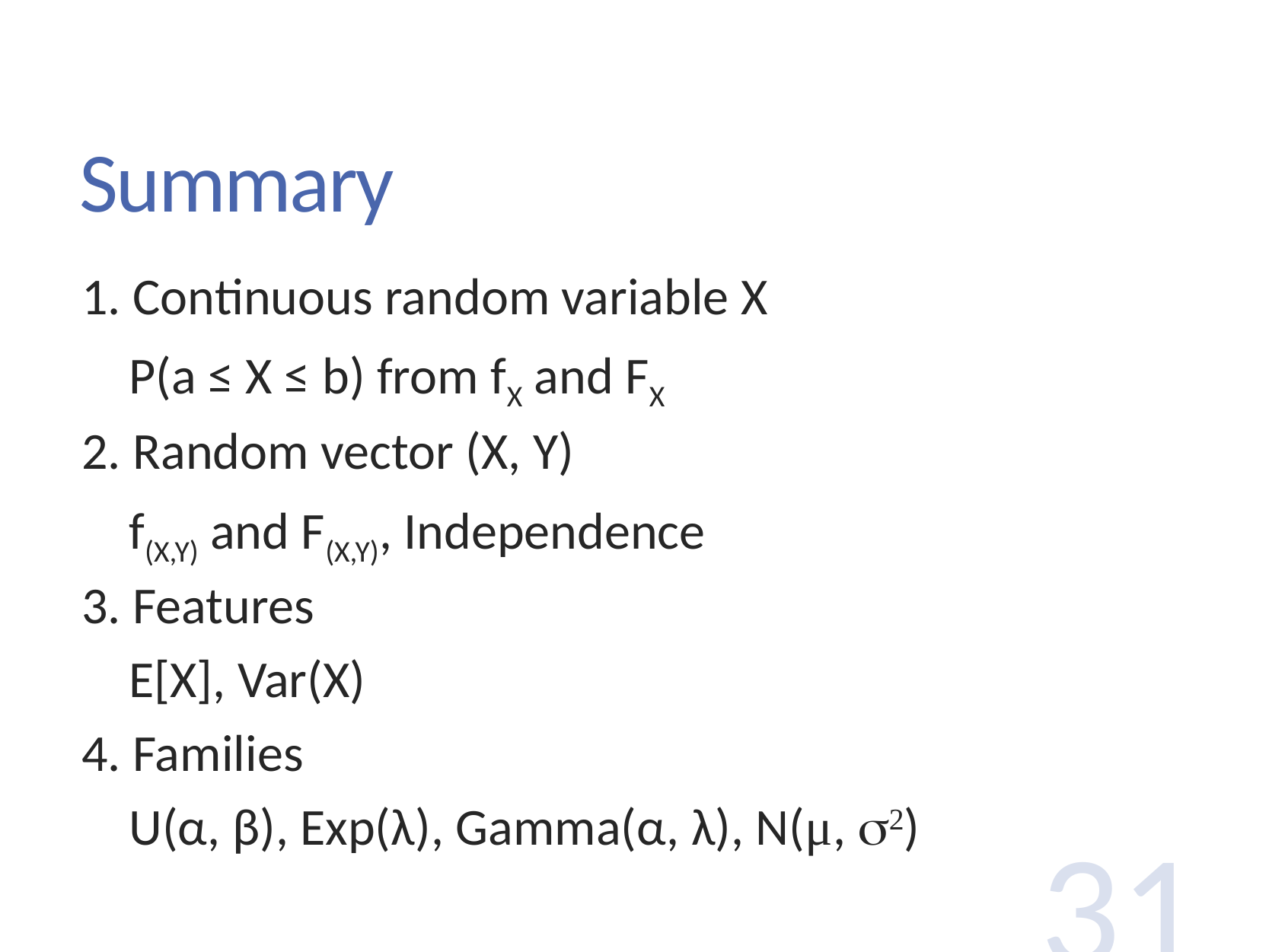

# Summary
1. Continuous random variable X
    P(a ≤ X ≤ b) from fX and FX
2. Random vector (X, Y)
    f(X,Y) and F(X,Y), Independence
3. Features
    E[X], Var(X)
4. Families
    U(α, β), Exp(λ), Gamma(α, λ), N(μ, σ2)
31